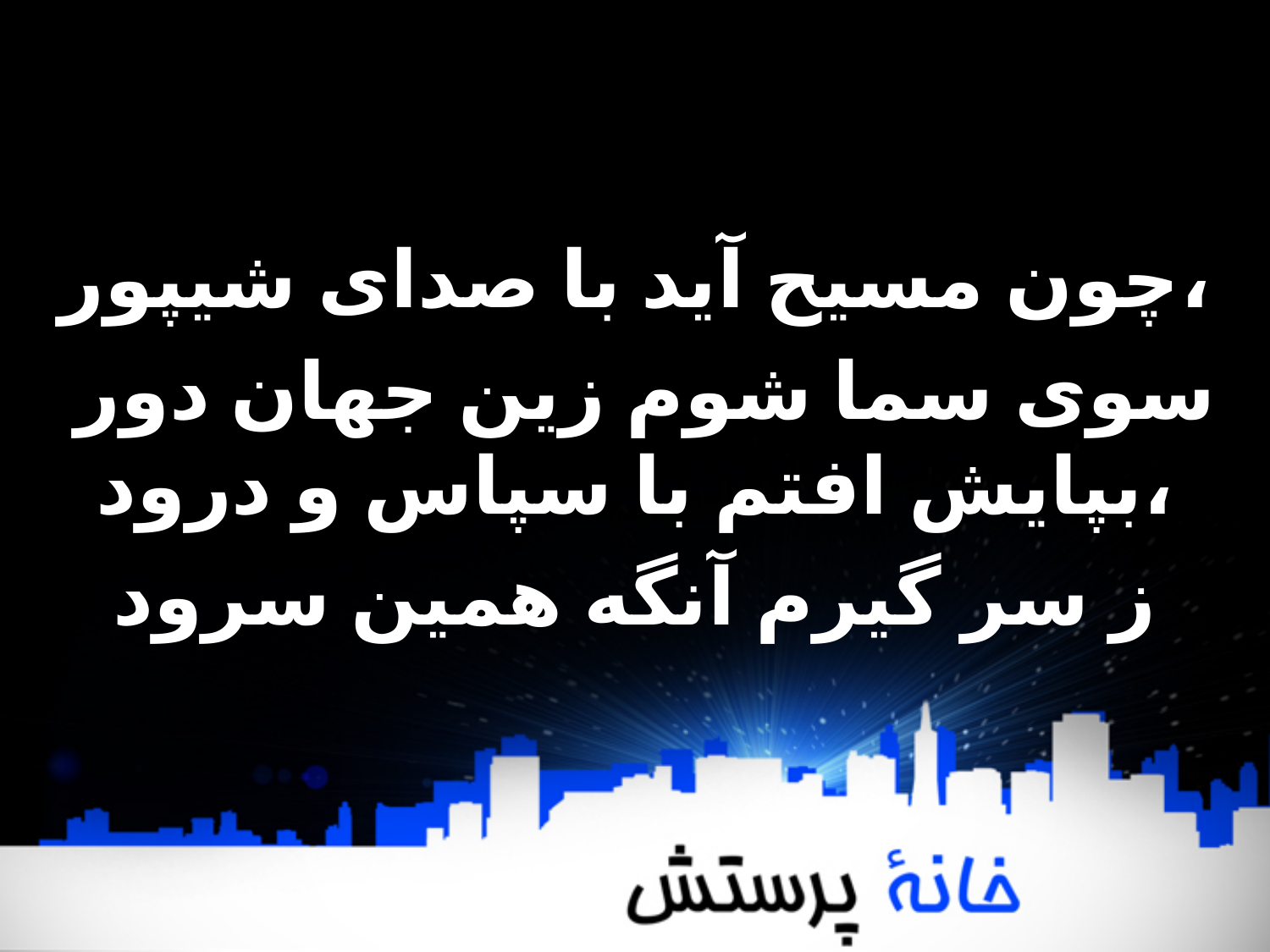

چون مسيح آيد با صدای شيپور،
 سوی سما شوم زين جهان دور
بپايش افتم با سپاس و درود،
ز سر گيرم آنگه همين سرود